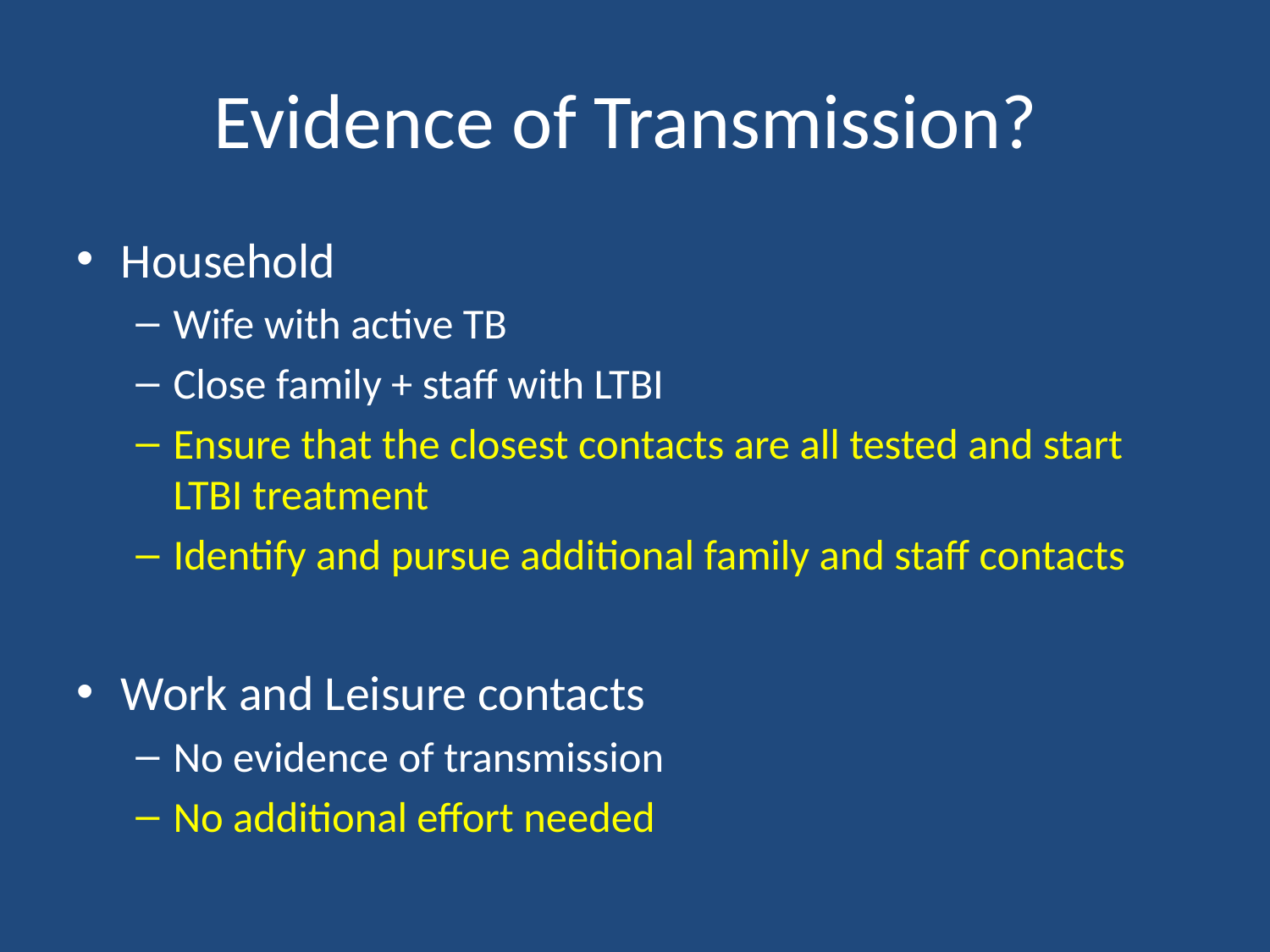

# Evidence of Transmission?
Household
Wife with active TB
Close family + staff with LTBI
Ensure that the closest contacts are all tested and start LTBI treatment
Identify and pursue additional family and staff contacts

Work and Leisure contacts
No evidence of transmission
No additional effort needed